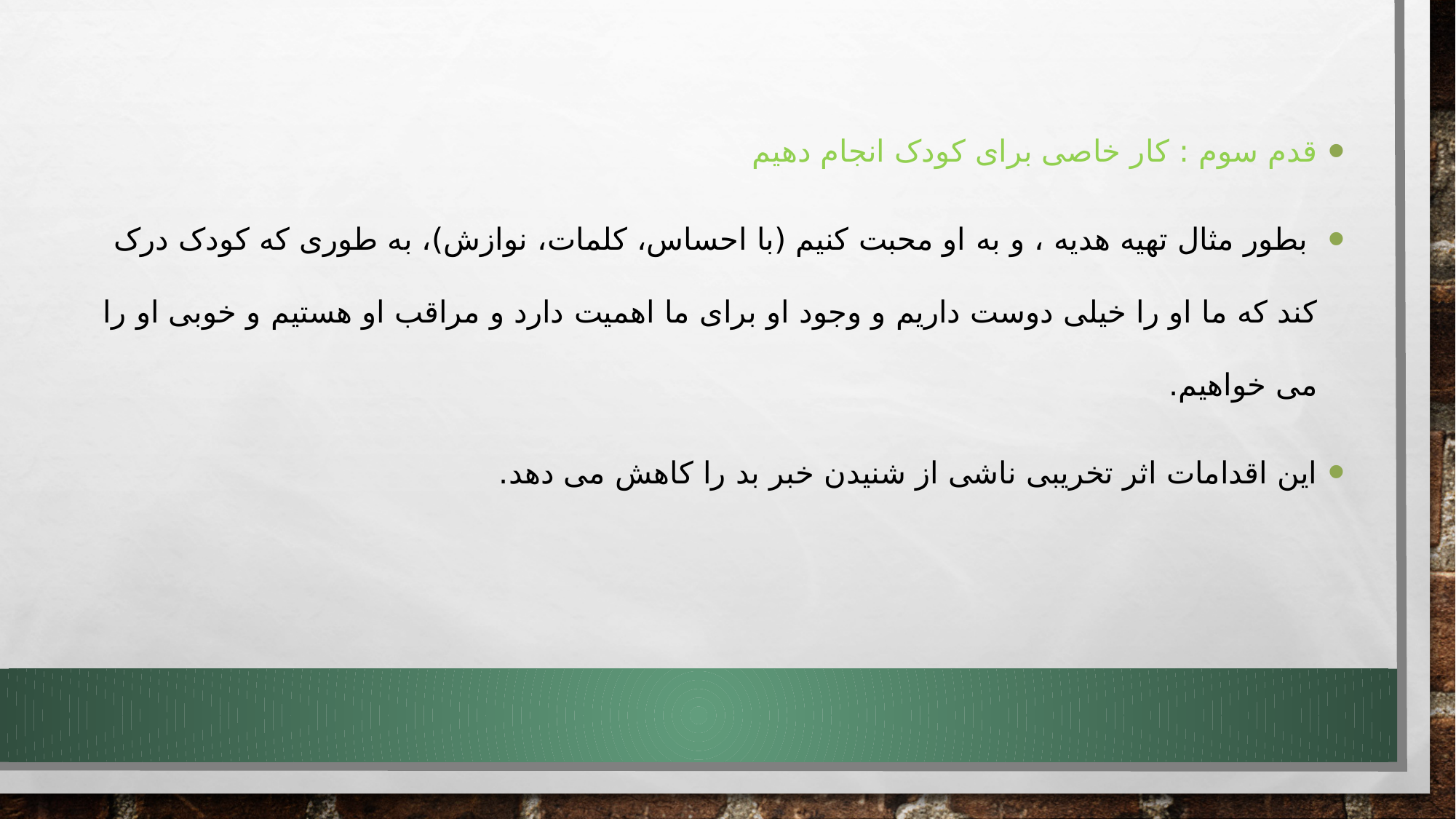

قدم سوم : کار خاصی برای کودک انجام دهیم
 بطور مثال تهیه هدیه ، و به او محبت کنیم (با احساس، کلمات، نوازش)، به طوری که کودک درک کند که ما او را خیلی دوست داریم و وجود او برای ما اهمیت دارد و مراقب او هستیم و خوبی او را می خواهیم.
این اقدامات اثر تخریبی ناشی از شنیدن خبر بد را کاهش می دهد.